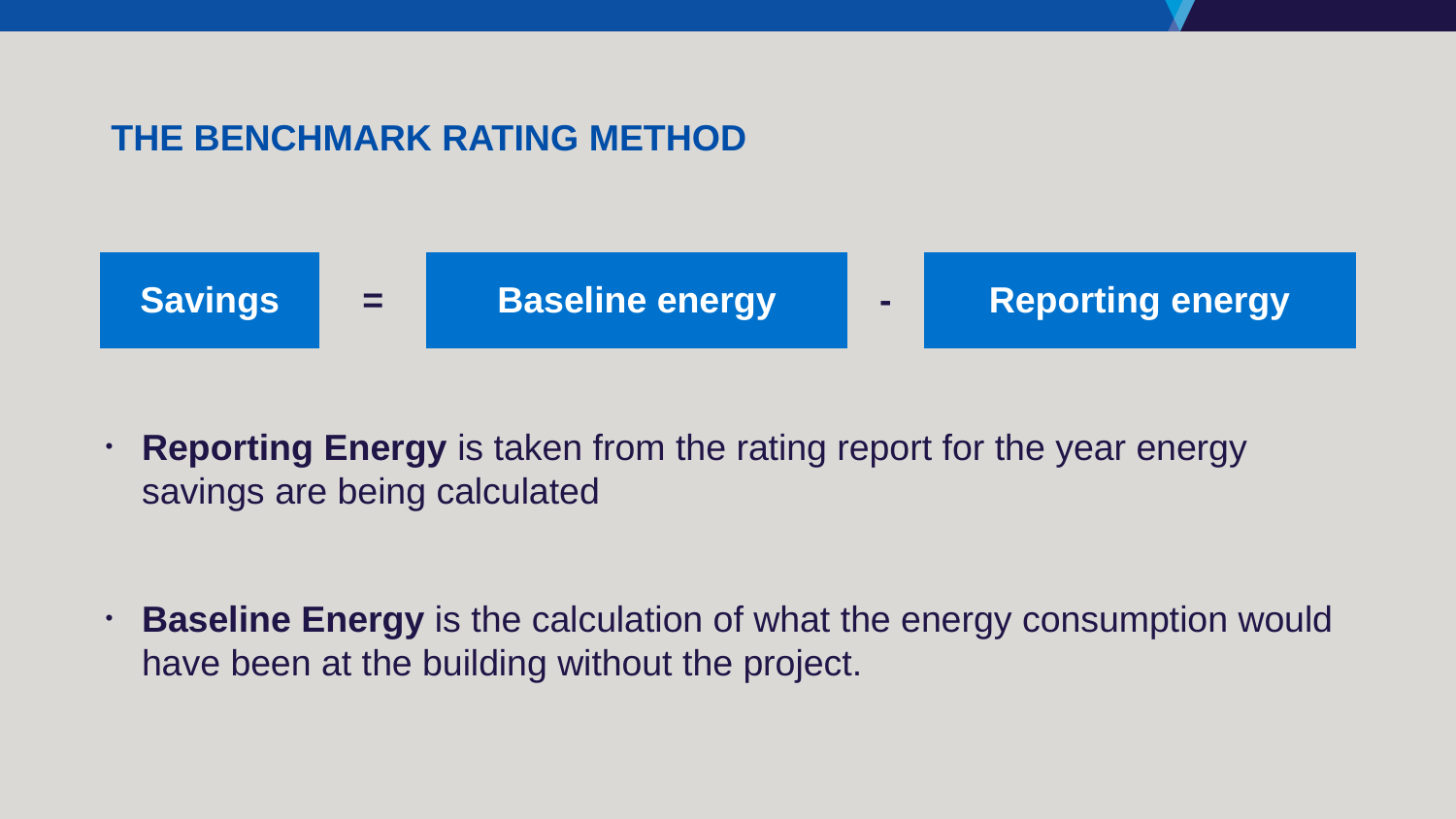

# The benchmark rating method
| Savings | = | Baseline energy | - | Reporting energy |
| --- | --- | --- | --- | --- |

Reporting Energy is taken from the rating report for the year energy savings are being calculated

Baseline Energy is the calculation of what the energy consumption would have been at the building without the project.